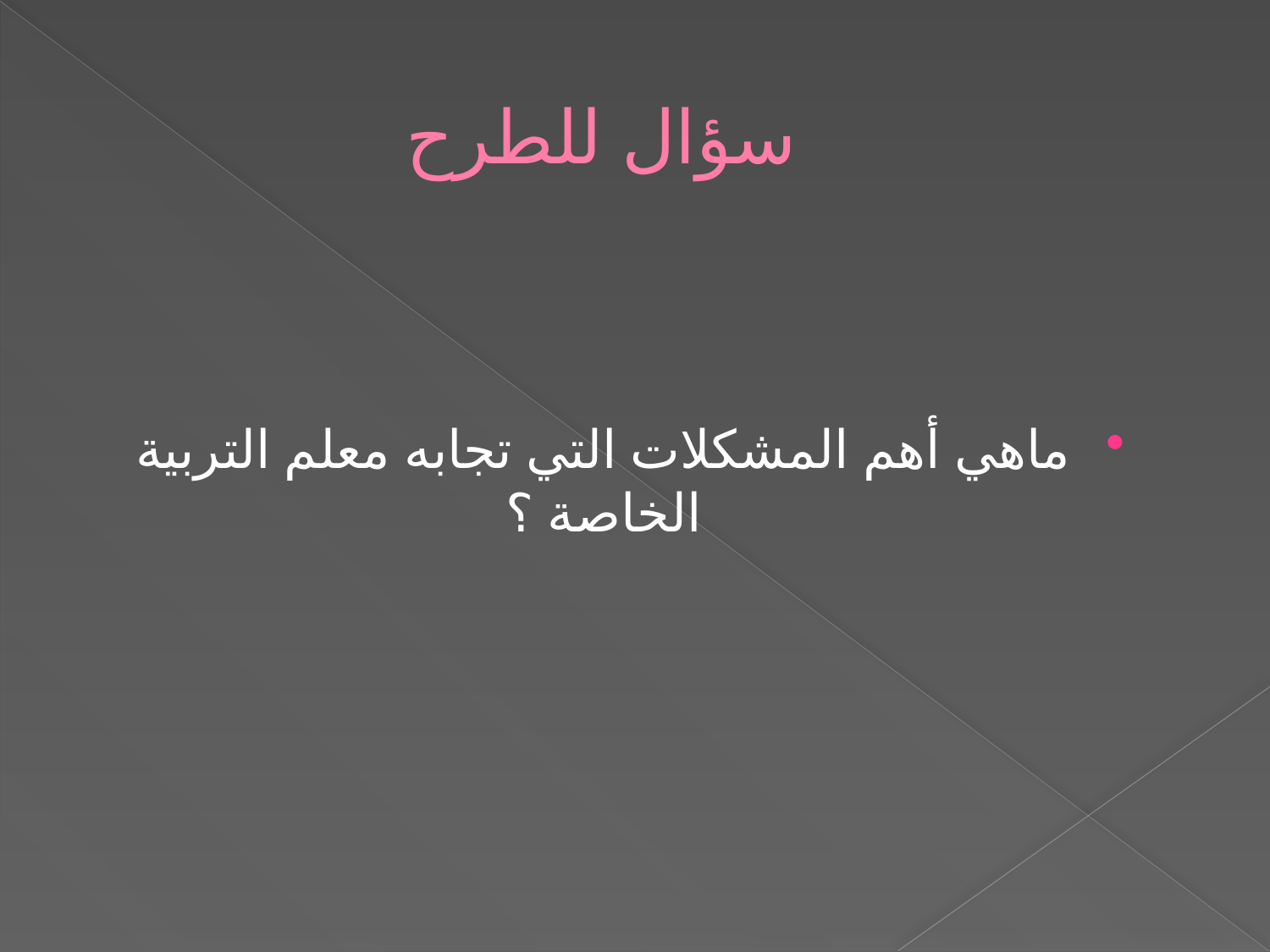

# سؤال للطرح

ماهي أهم المشكلات التي تجابه معلم التربية الخاصة ؟